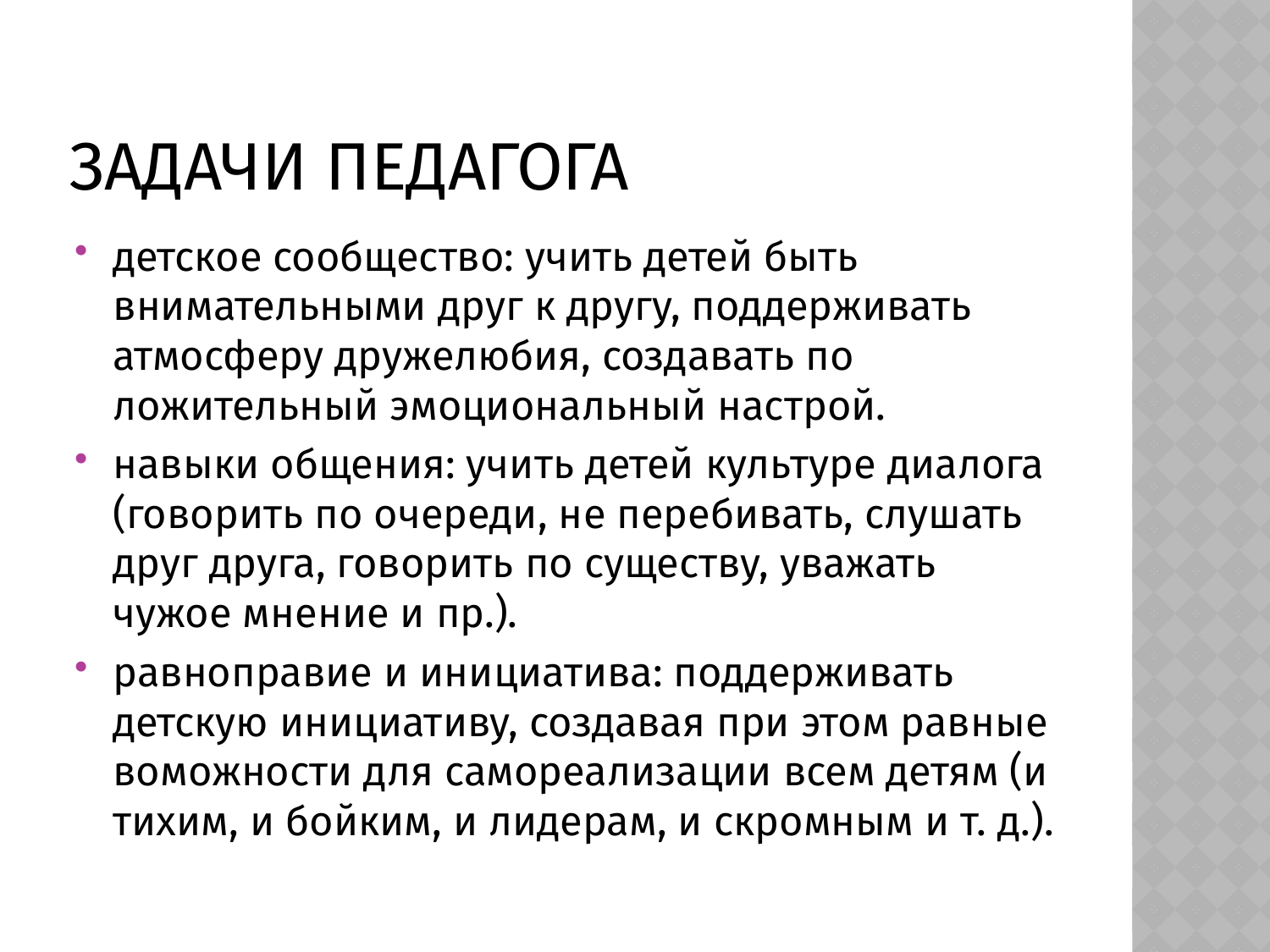

# задачи педагога
детское сообщество: учить детей быть внимательными друг к другу, поддерживать атмосферу дружелюбия, создавать по­ложительный эмоциональный настрой.
навыки общения: учить детей культуре диалога (говорить по очереди, не перебивать, слушать друг друга, говорить по суще­ству, уважать чужое мнение и пр.).
равноправие и инициатива: поддерживать детскую инициативу, создавая при этом равные воможности для самореализации всем детям (и тихим, и бойким, и лидерам, и скромным и т. д.).